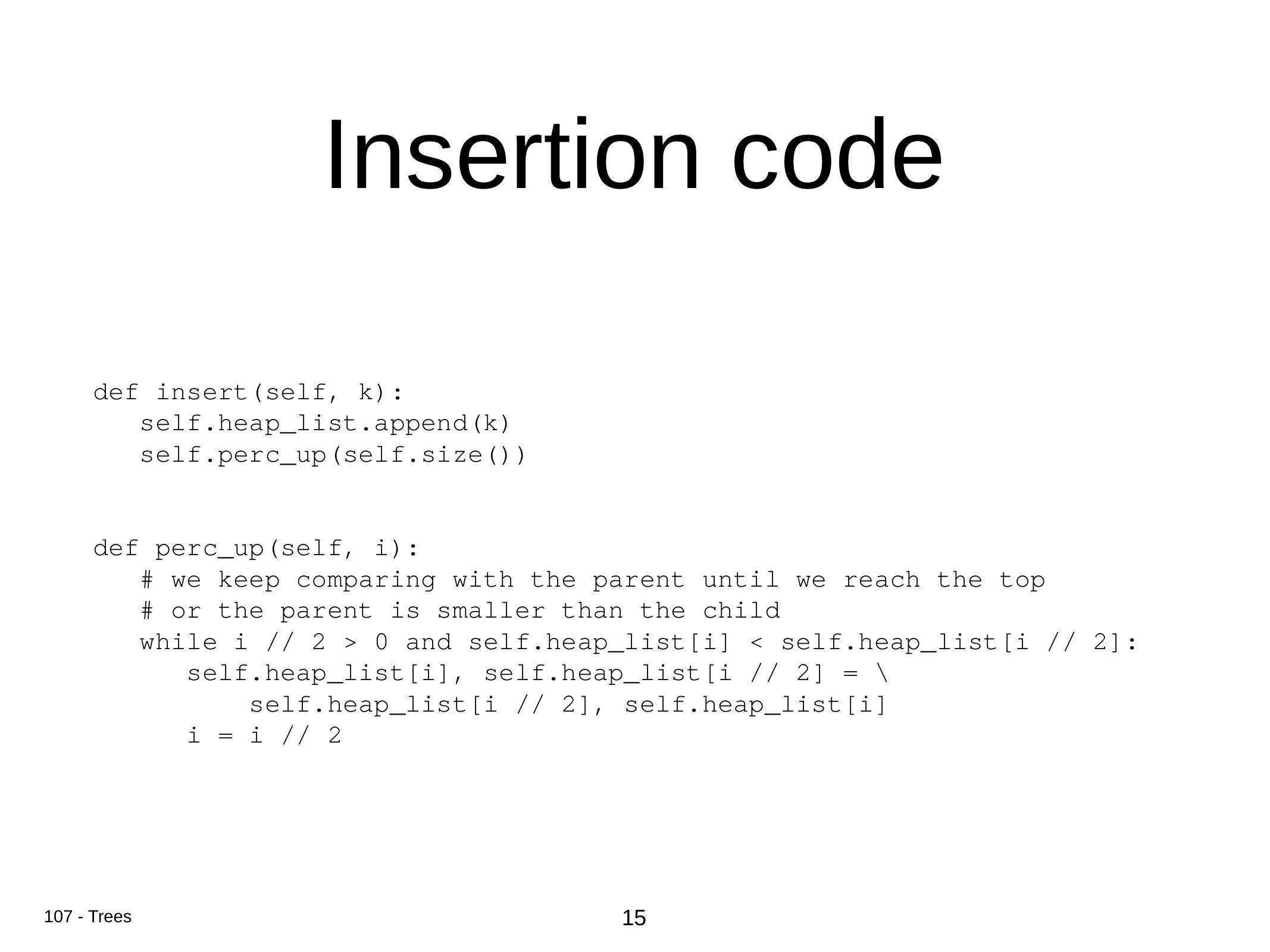

# Insertion code
def insert(self, k):
   self.heap_list.append(k)
   self.perc_up(self.size())

def perc_up(self, i):
   # we keep comparing with the parent until we reach the top
   # or the parent is smaller than the child
   while i // 2 > 0 and self.heap_list[i] < self.heap_list[i // 2]:
      self.heap_list[i], self.heap_list[i // 2] = \
          self.heap_list[i // 2], self.heap_list[i]
      i = i // 2
15